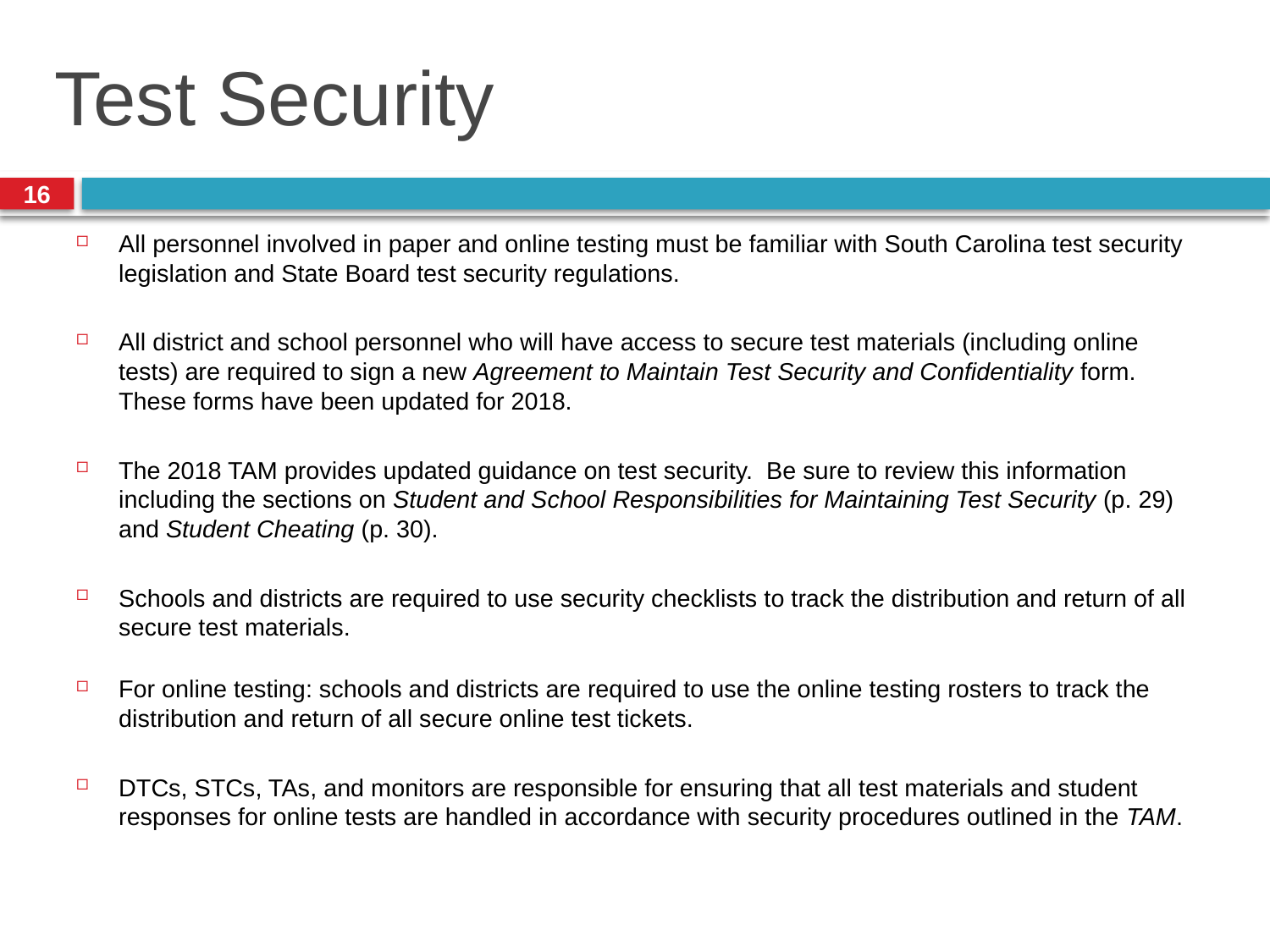

# Test Security
16
All personnel involved in paper and online testing must be familiar with South Carolina test security legislation and State Board test security regulations.

All district and school personnel who will have access to secure test materials (including online tests) are required to sign a new Agreement to Maintain Test Security and Confidentiality form. These forms have been updated for 2018.

The 2018 TAM provides updated guidance on test security.  Be sure to review this information including the sections on Student and School Responsibilities for Maintaining Test Security (p. 29) and Student Cheating (p. 30).

Schools and districts are required to use security checklists to track the distribution and return of all secure test materials.
For online testing: schools and districts are required to use the online testing rosters to track the distribution and return of all secure online test tickets.

DTCs, STCs, TAs, and monitors are responsible for ensuring that all test materials and student responses for online tests are handled in accordance with security procedures outlined in the TAM.